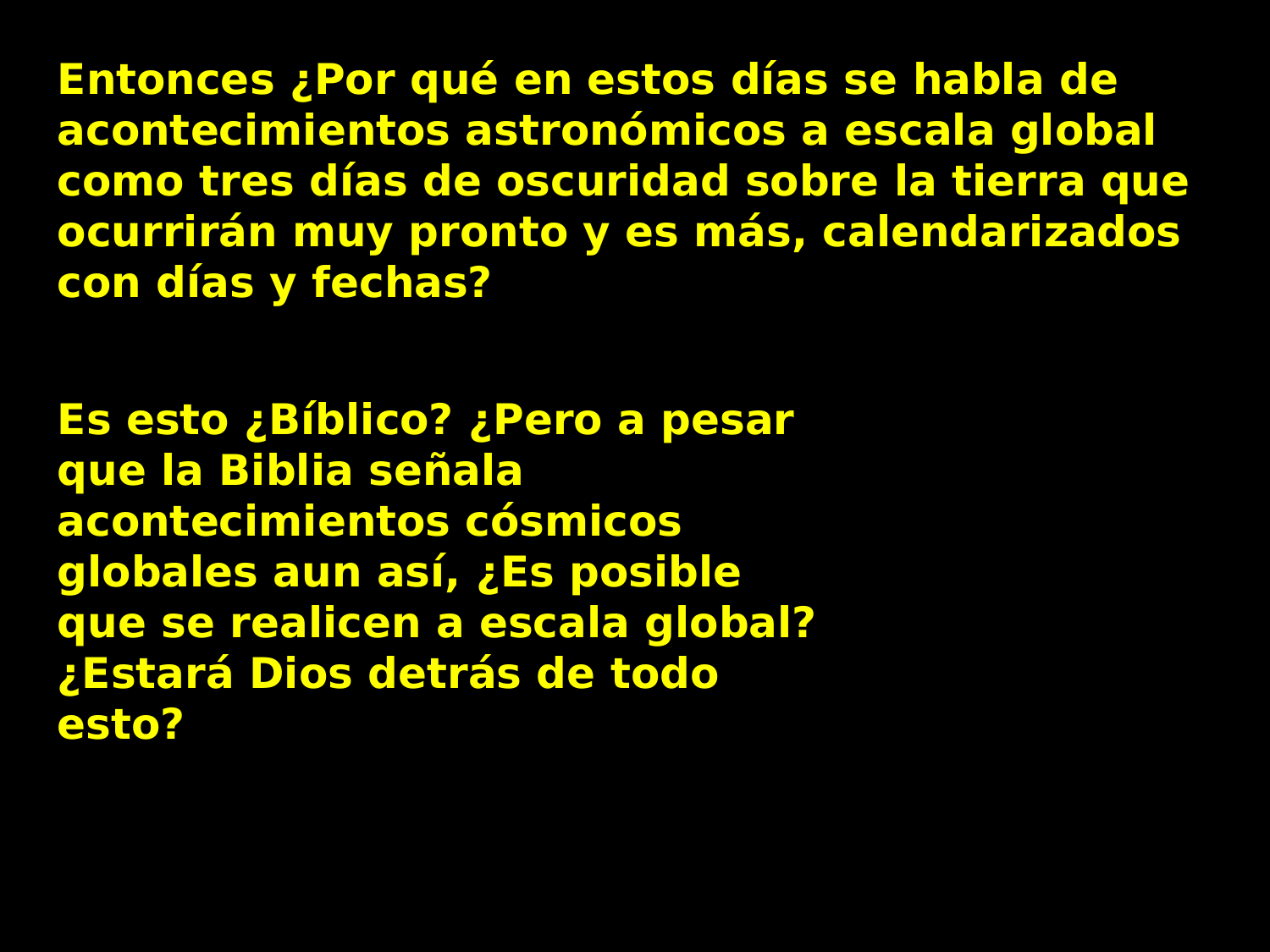

Entonces ¿Por qué en estos días se habla de acontecimientos astronómicos a escala global como tres días de oscuridad sobre la tierra que ocurrirán muy pronto y es más, calendarizados con días y fechas?
Es esto ¿Bíblico? ¿Pero a pesar que la Biblia señala acontecimientos cósmicos globales aun así, ¿Es posible que se realicen a escala global? ¿Estará Dios detrás de todo esto?